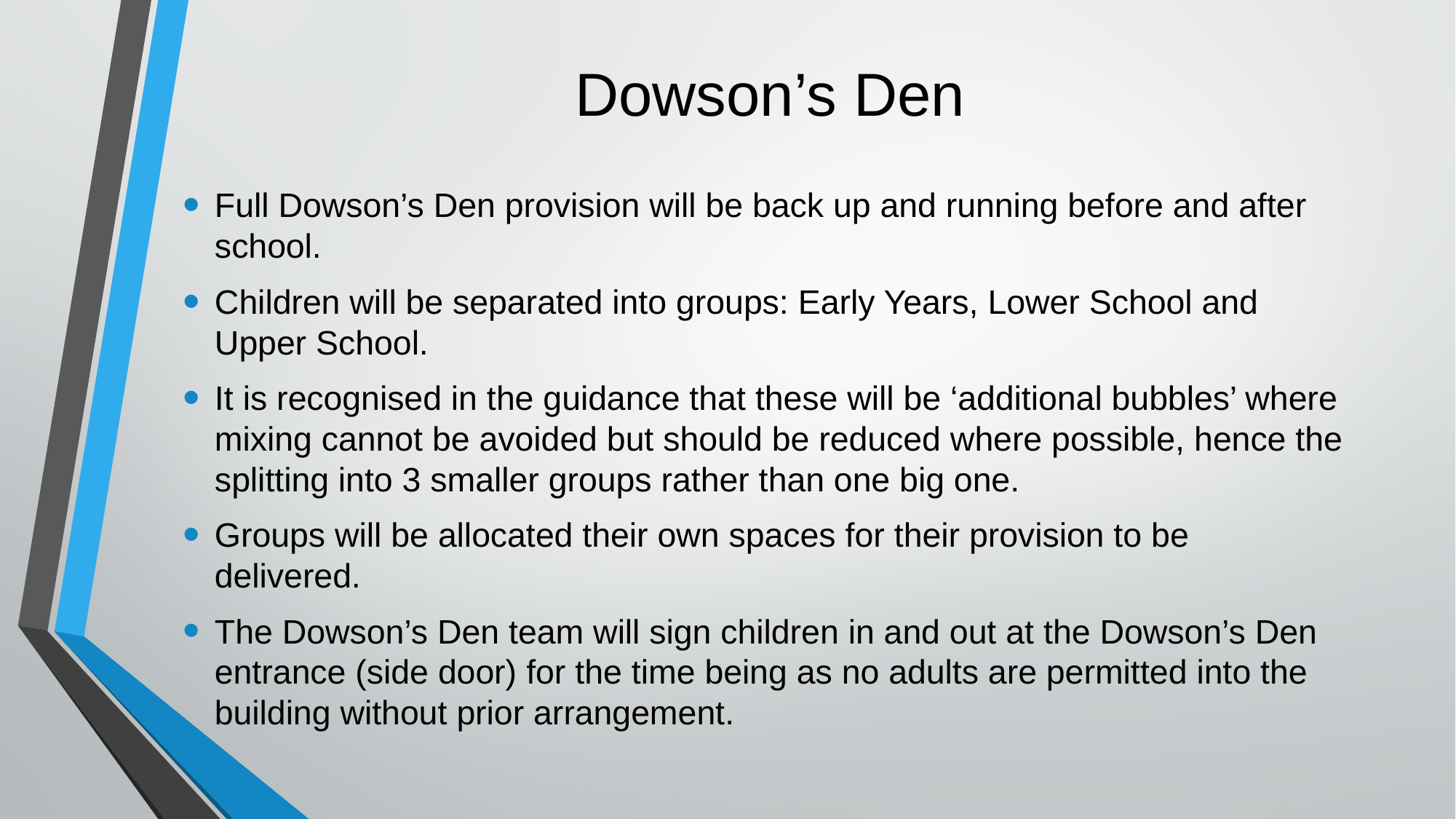

# Dowson’s Den
Full Dowson’s Den provision will be back up and running before and after school.
Children will be separated into groups: Early Years, Lower School and Upper School.
It is recognised in the guidance that these will be ‘additional bubbles’ where mixing cannot be avoided but should be reduced where possible, hence the splitting into 3 smaller groups rather than one big one.
Groups will be allocated their own spaces for their provision to be delivered.
The Dowson’s Den team will sign children in and out at the Dowson’s Den entrance (side door) for the time being as no adults are permitted into the building without prior arrangement.